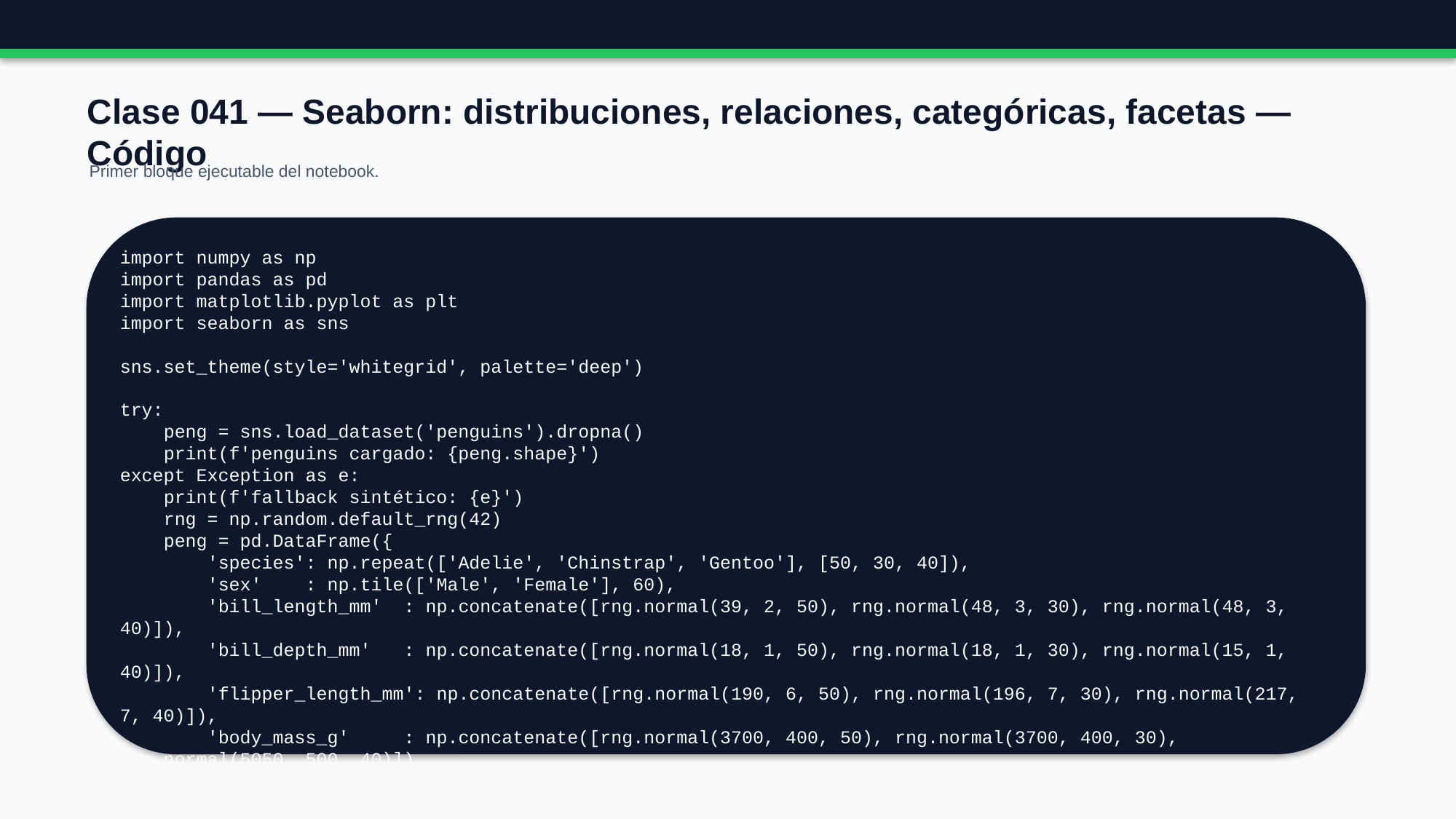

Clase 041 — Seaborn: distribuciones, relaciones, categóricas, facetas — Código
Primer bloque ejecutable del notebook.

import numpy as np
import pandas as pd
import matplotlib.pyplot as plt
import seaborn as sns

sns.set_theme(style='whitegrid', palette='deep')

try:
    peng = sns.load_dataset('penguins').dropna()
    print(f'penguins cargado: {peng.shape}')
except Exception as e:
    print(f'fallback sintético: {e}')
    rng = np.random.default_rng(42)
    peng = pd.DataFrame({
        'species': np.repeat(['Adelie', 'Chinstrap', 'Gentoo'], [50, 30, 40]),
        'sex'    : np.tile(['Male', 'Female'], 60),
        'bill_length_mm'  : np.concatenate([rng.normal(39, 2, 50), rng.normal(48, 3, 30), rng.normal(48, 3, 40)]),
        'bill_depth_mm'   : np.concatenate([rng.normal(18, 1, 50), rng.normal(18, 1, 30), rng.normal(15, 1, 40)]),
        'flipper_length_mm': np.concatenate([rng.normal(190, 6, 50), rng.normal(196, 7, 30), rng.normal(217, 7, 40)]),
        'body_mass_g'     : np.concatenate([rng.normal(3700, 400, 50), rng.normal(3700, 400, 30), rng.normal(5050, 500, 40)]),
# ... (truncado)